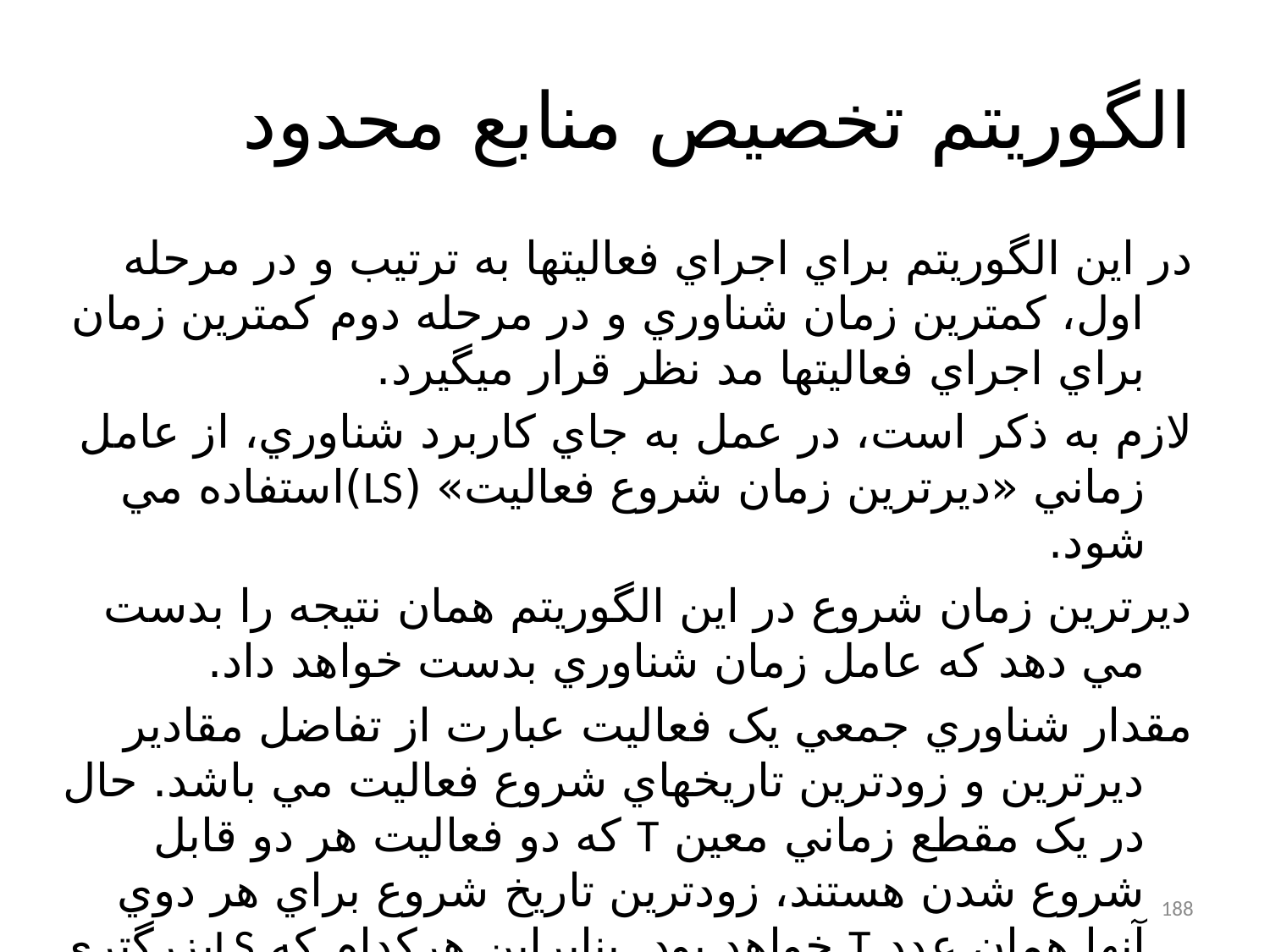

# الگوريتم تخصيص منابع محدود
در اين الگوريتم براي اجراي فعاليتها به ترتيب و در مرحله اول، کمترين زمان شناوري و در مرحله دوم کمترين زمان براي اجراي فعاليتها مد نظر قرار ميگيرد.
لازم به ذکر است، در عمل به جاي کاربرد شناوري، از عامل زماني «ديرترين زمان شروع فعاليت» (LS)‌استفاده مي شود.
ديرترين زمان شروع در اين الگوريتم همان نتيجه را بدست مي دهد که عامل زمان شناوري بدست خواهد داد.
مقدار شناوري جمعي يک فعاليت عبارت از تفاضل مقادير ديرترين و زودترين تاريخهاي شروع فعاليت مي باشد. حال در يک مقطع زماني معين T که دو فعاليت هر دو قابل شروع شدن هستند، زودترين تاريخ شروع براي هر دوي آنها همان عدد T خواهد بود. بنابراين هرکدام که LS‌بزرگتري داشته باشد، شناوري جمعي بيشتري خواهد داشت.
188